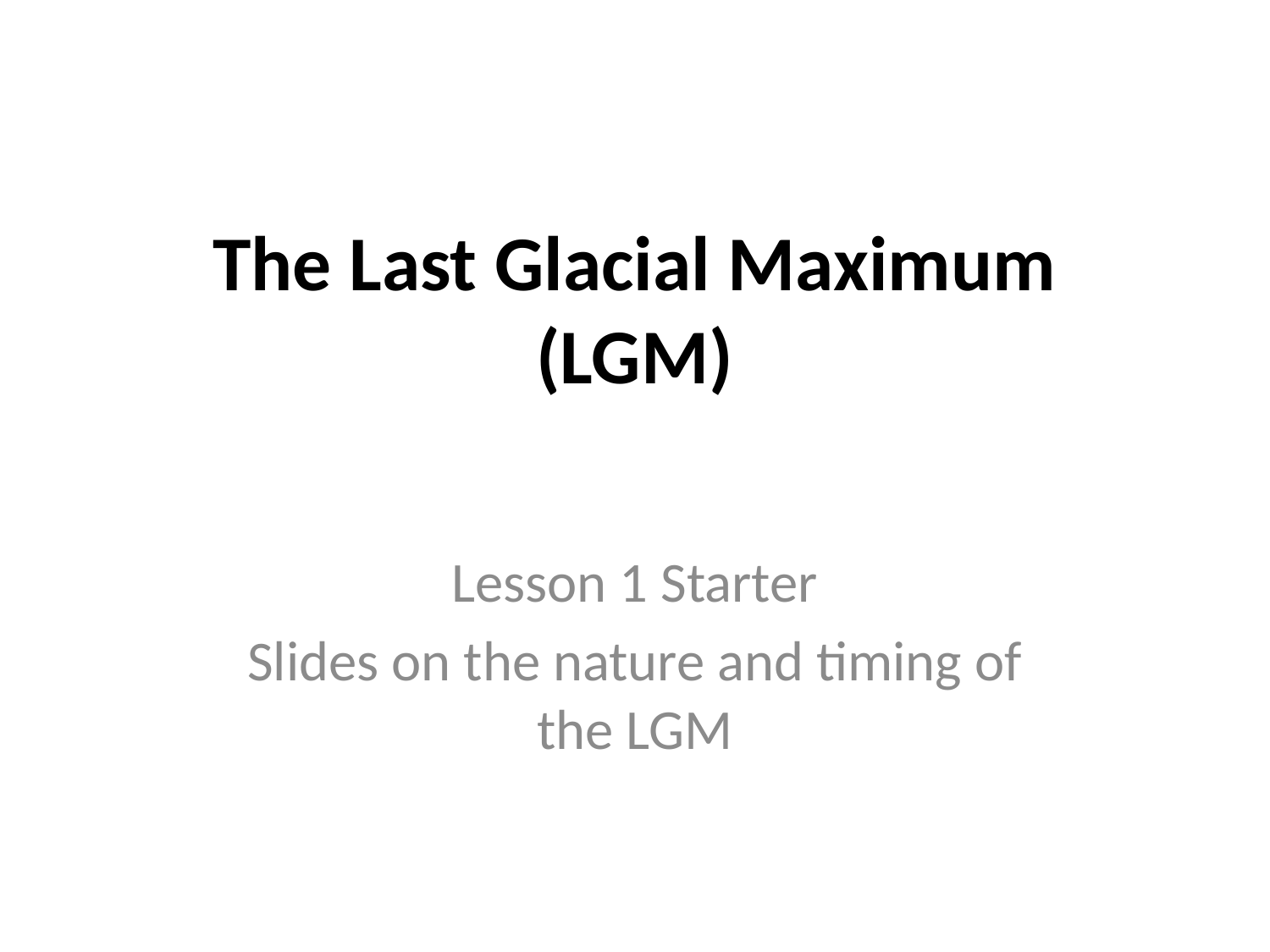

# The Last Glacial Maximum (LGM)
Lesson 1 Starter
Slides on the nature and timing of the LGM